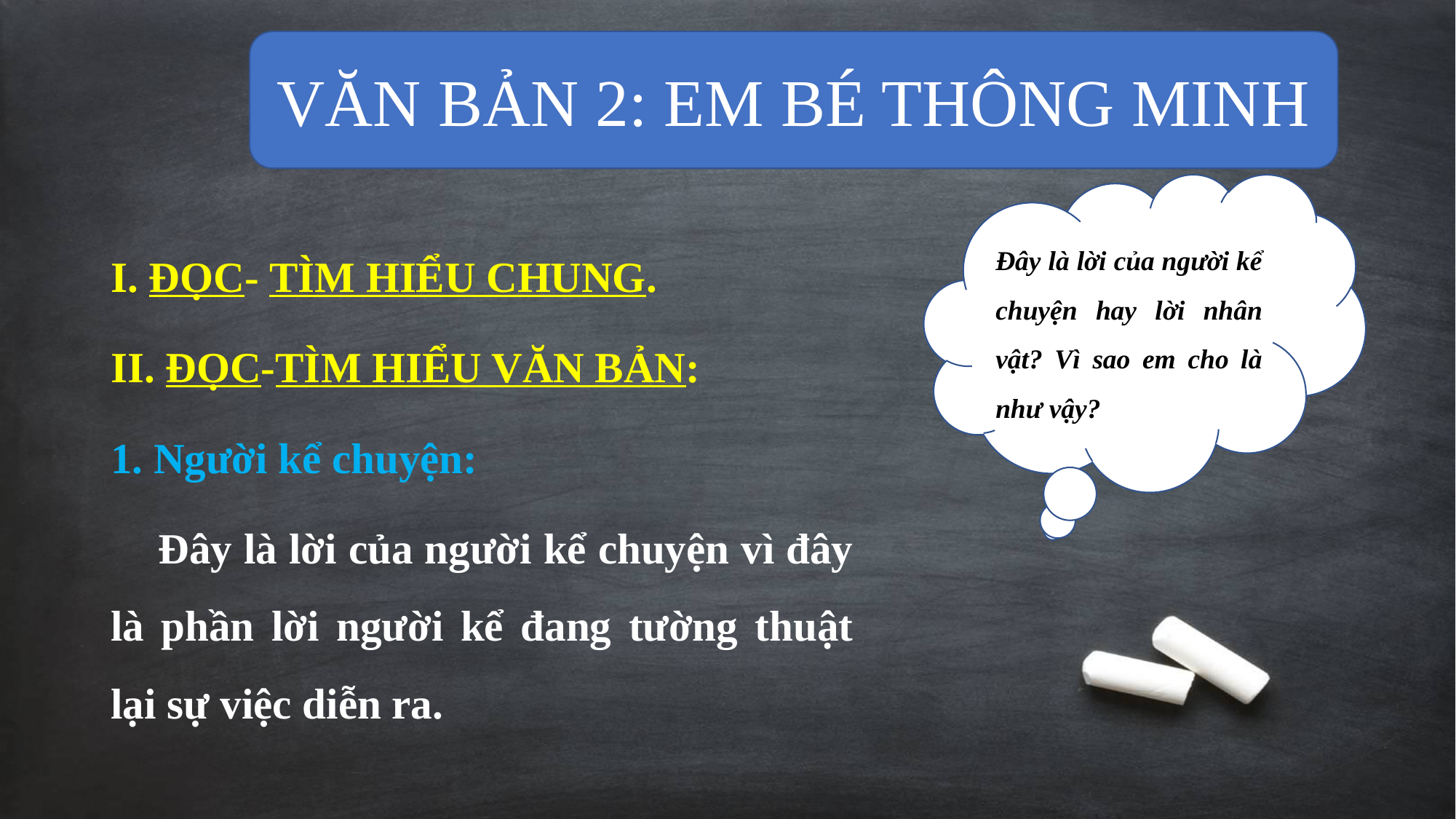

VĂN BẢN 2: EM BÉ THÔNG MINH
Đây là lời của người kể chuyện hay lời nhân vật? Vì sao em cho là như vậy?
I. ĐỌC- TÌM HIỂU CHUNG.
II. ĐỌC-TÌM HIỂU VĂN BẢN:
1. Người kể chuyện:
    Đây là lời của người kể chuyện vì đây là phần lời người kể đang tường thuật lại sự việc diễn ra.